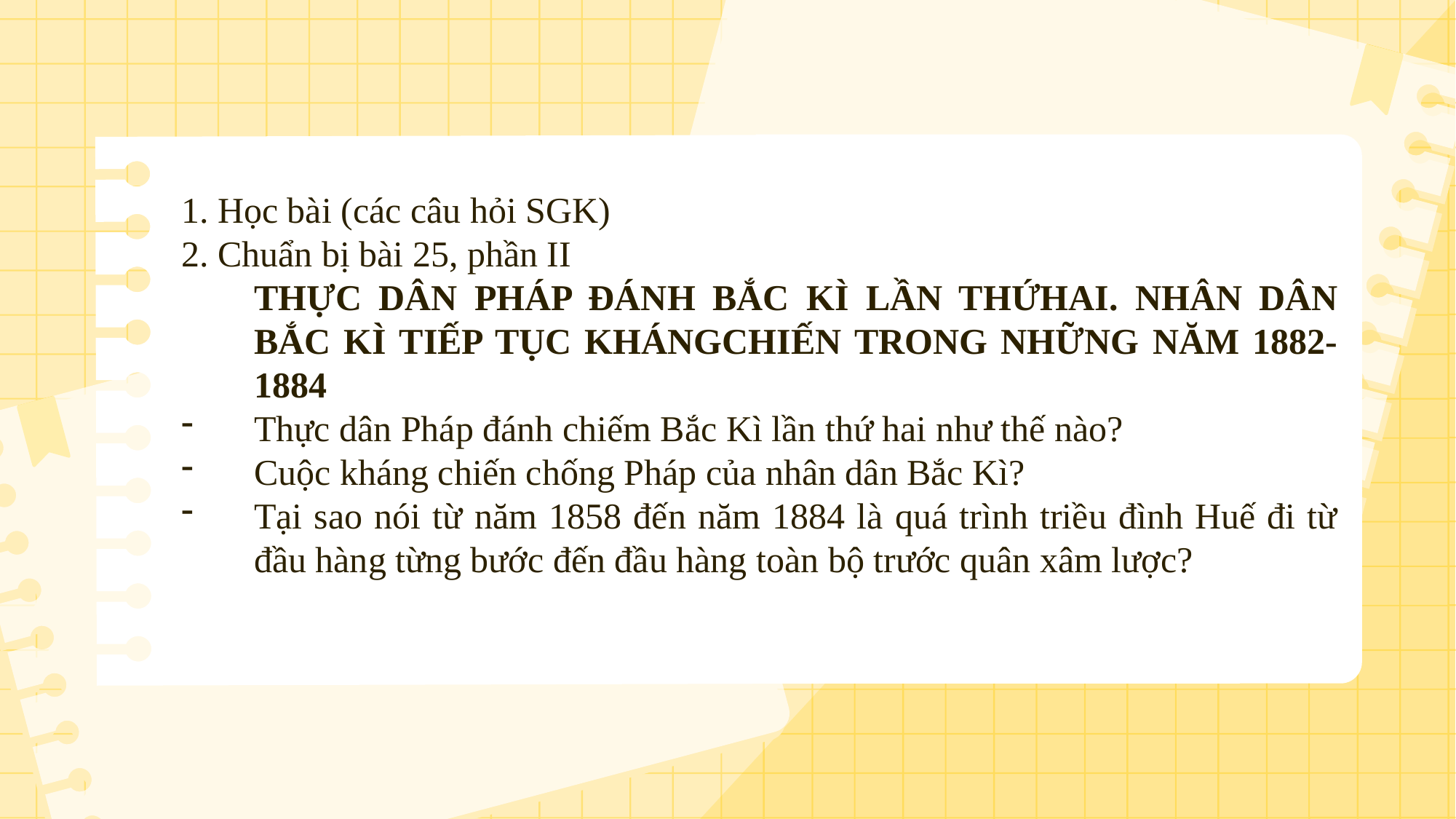

1. Học bài (các câu hỏi SGK)
2. Chuẩn bị bài 25, phần II
	THỰC DÂN PHÁP ĐÁNH BẮC KÌ LẦN THỨHAI. NHÂN DÂN BẮC KÌ TIẾP TỤC KHÁNGCHIẾN TRONG NHỮNG NĂM 1882-1884
Thực dân Pháp đánh chiếm Bắc Kì lần thứ hai như thế nào?
Cuộc kháng chiến chống Pháp của nhân dân Bắc Kì?
Tại sao nói từ năm 1858 đến năm 1884 là quá trình triều đình Huế đi từ đầu hàng từng bước đến đầu hàng toàn bộ trước quân xâm lược?